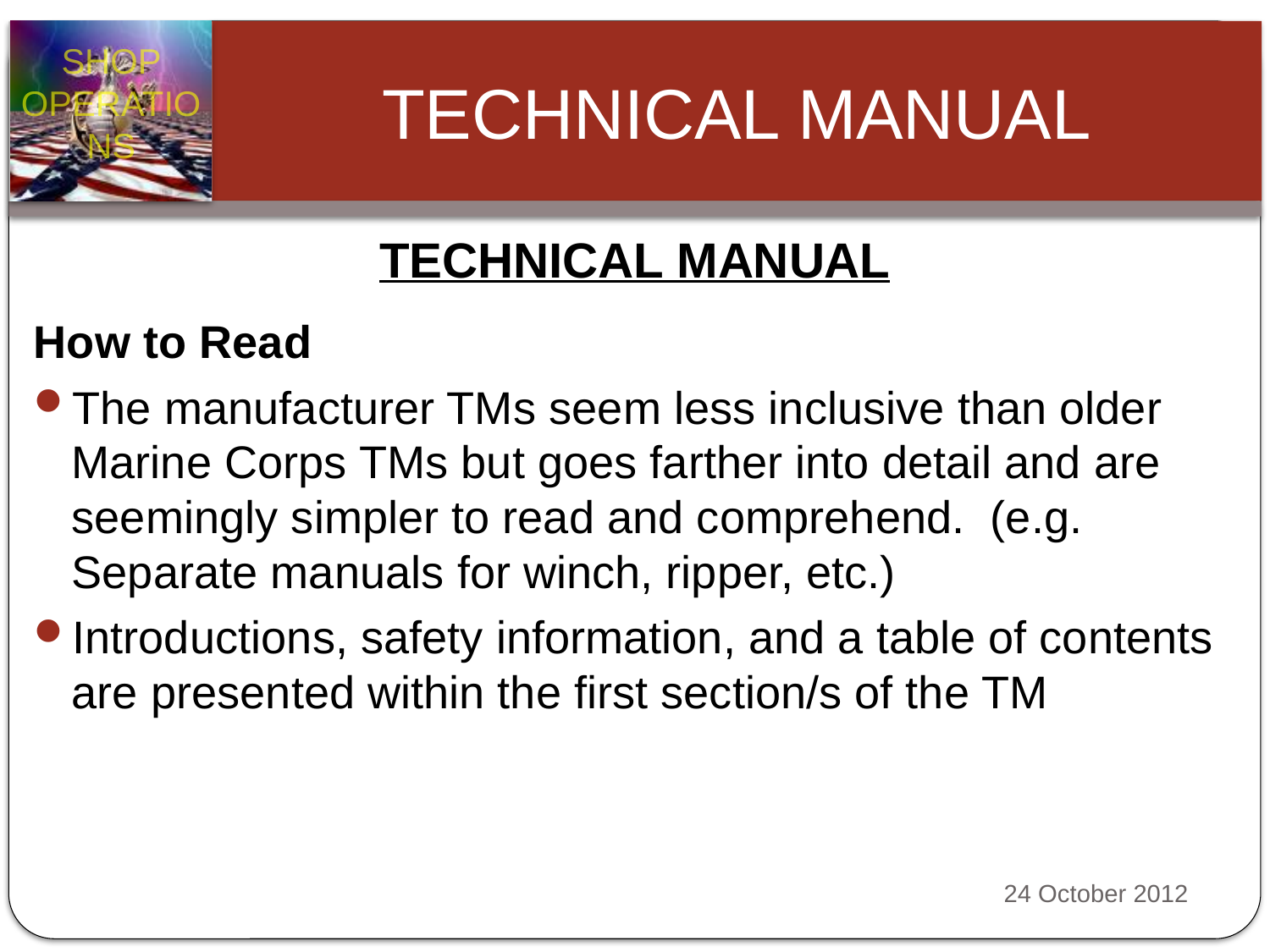

TECHNICAL MANUAL
How to Read
The manufacturer TMs seem less inclusive than older Marine Corps TMs but goes farther into detail and are seemingly simpler to read and comprehend.  (e.g. Separate manuals for winch, ripper, etc.)
Introductions, safety information, and a table of contents are presented within the first section/s of the TM

24 October 2012